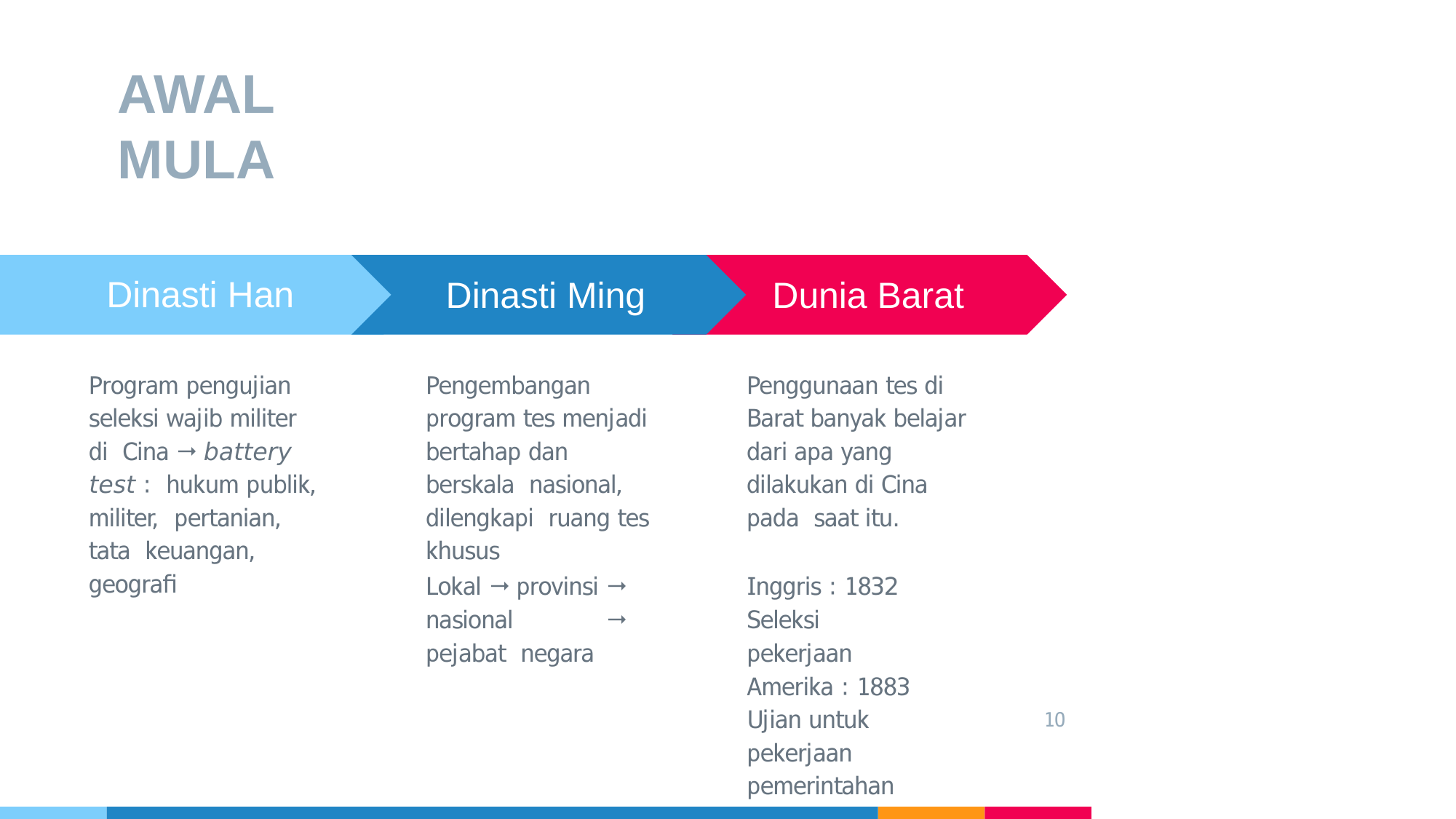

# AWAL MULA

Dinasti Han
Dinasti Ming
Dunia Barat
Program pengujian  seleksi wajib militer di  Cina ⭢ battery test :  hukum publik, militer,  pertanian, tata  keuangan, geografi
Pengembangan  program tes menjadi  bertahap dan berskala  nasional, dilengkapi  ruang tes khusus
Penggunaan tes di  Barat banyak belajar  dari apa yang  dilakukan di Cina pada  saat itu.
Lokal ⭢ provinsi ⭢ nasional ⭢ pejabat  negara
Inggris : 1832  Seleksi pekerjaan  Amerika : 1883
Ujian untuk pekerjaan  pemerintahan
10